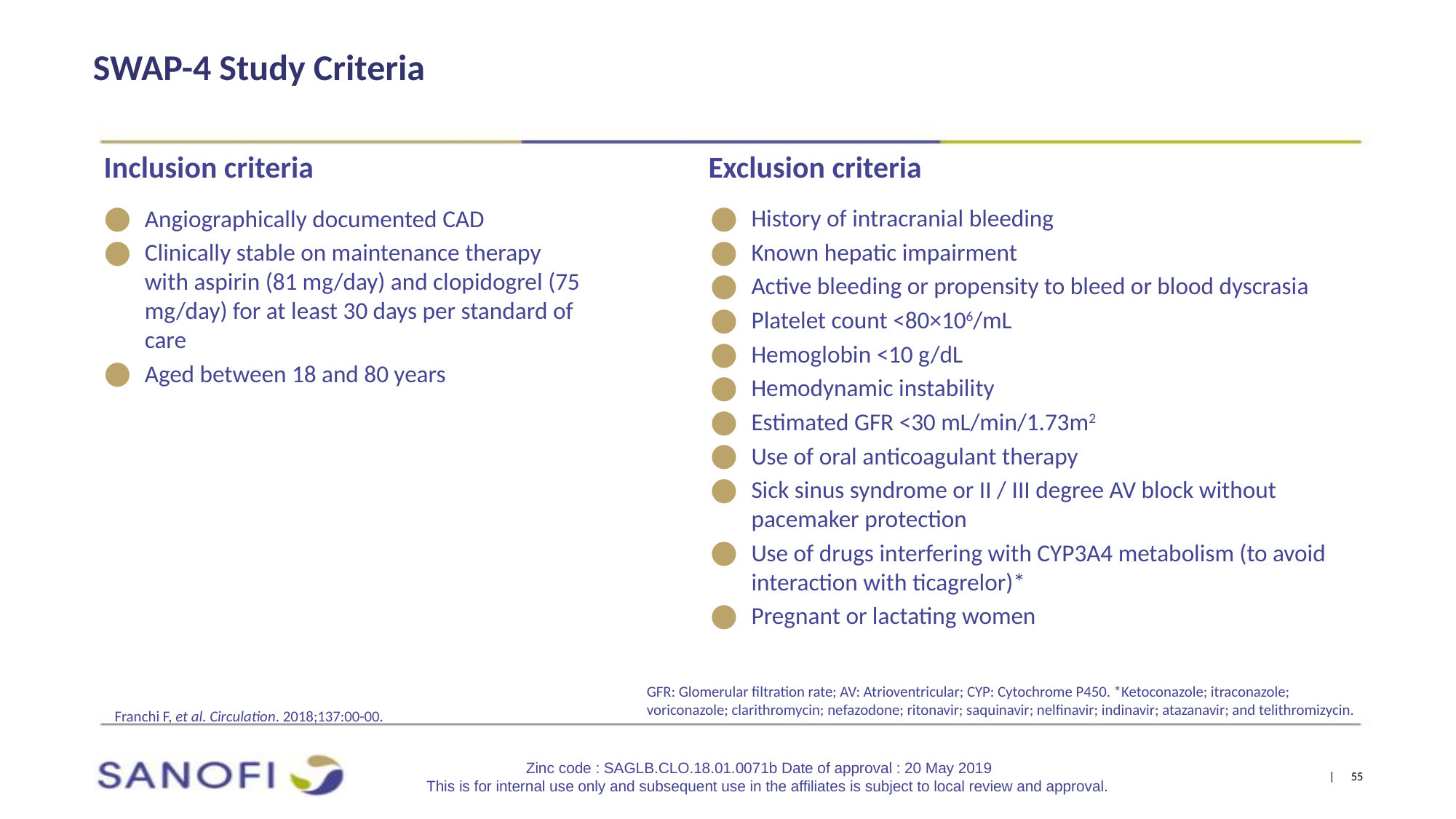

# SWAP-4 Study Criteria
Exclusion criteria
Inclusion criteria
History of intracranial bleeding
Known hepatic impairment
Active bleeding or propensity to bleed or blood dyscrasia
Platelet count <80×106/mL
Hemoglobin <10 g/dL
Hemodynamic instability
Estimated GFR <30 mL/min/1.73m2
Use of oral anticoagulant therapy
Sick sinus syndrome or II / III degree AV block without pacemaker protection
Use of drugs interfering with CYP3A4 metabolism (to avoid interaction with ticagrelor)*
Pregnant or lactating women

Angiographically documented CAD
Clinically stable on maintenance therapy with aspirin (81 mg/day) and clopidogrel (75 mg/day) for at least 30 days per standard of care
Aged between 18 and 80 years

GFR: Glomerular filtration rate; AV: Atrioventricular; CYP: Cytochrome P450. *Ketoconazole; itraconazole; voriconazole; clarithromycin; nefazodone; ritonavir; saquinavir; nelfinavir; indinavir; atazanavir; and telithromizycin.
Franchi F, et al. Circulation. 2018;137:00-00.
Zinc code : SAGLB.CLO.18.01.0071b Date of approval : 20 May 2019
This is for internal use only and subsequent use in the affiliates is subject to local review and approval.
|         55